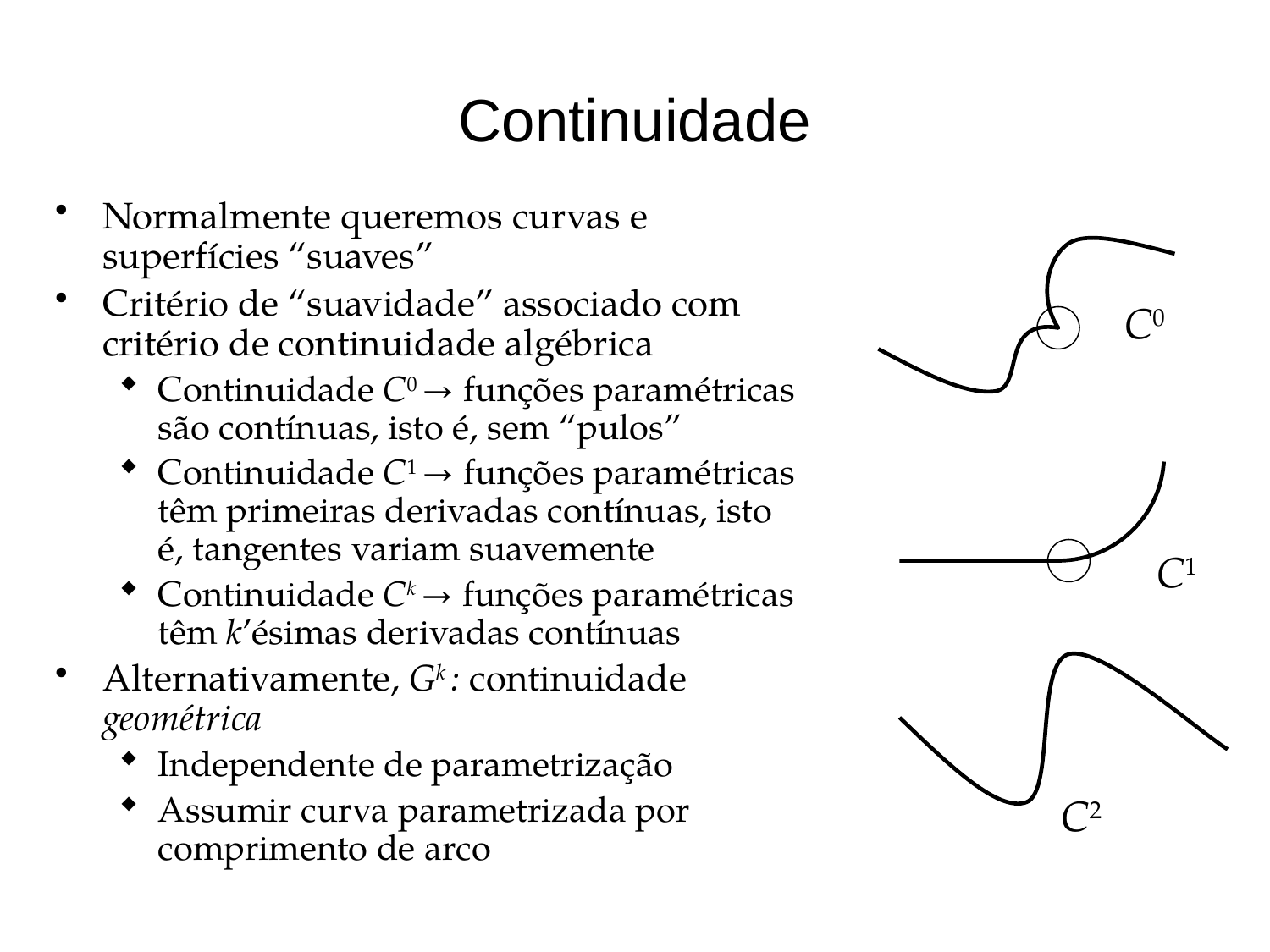

# Continuidade
Normalmente queremos curvas e superfícies “suaves”
Critério de “suavidade” associado com critério de continuidade algébrica
Continuidade C0 → funções paramétricas são contínuas, isto é, sem “pulos”
Continuidade C1 → funções paramétricas têm primeiras derivadas contínuas, isto é, tangentes variam suavemente
Continuidade Ck → funções paramétricas têm k’ésimas derivadas contínuas
Alternativamente, Gk : continuidade geométrica
Independente de parametrização
Assumir curva parametrizada por comprimento de arco

C0

C1

C2